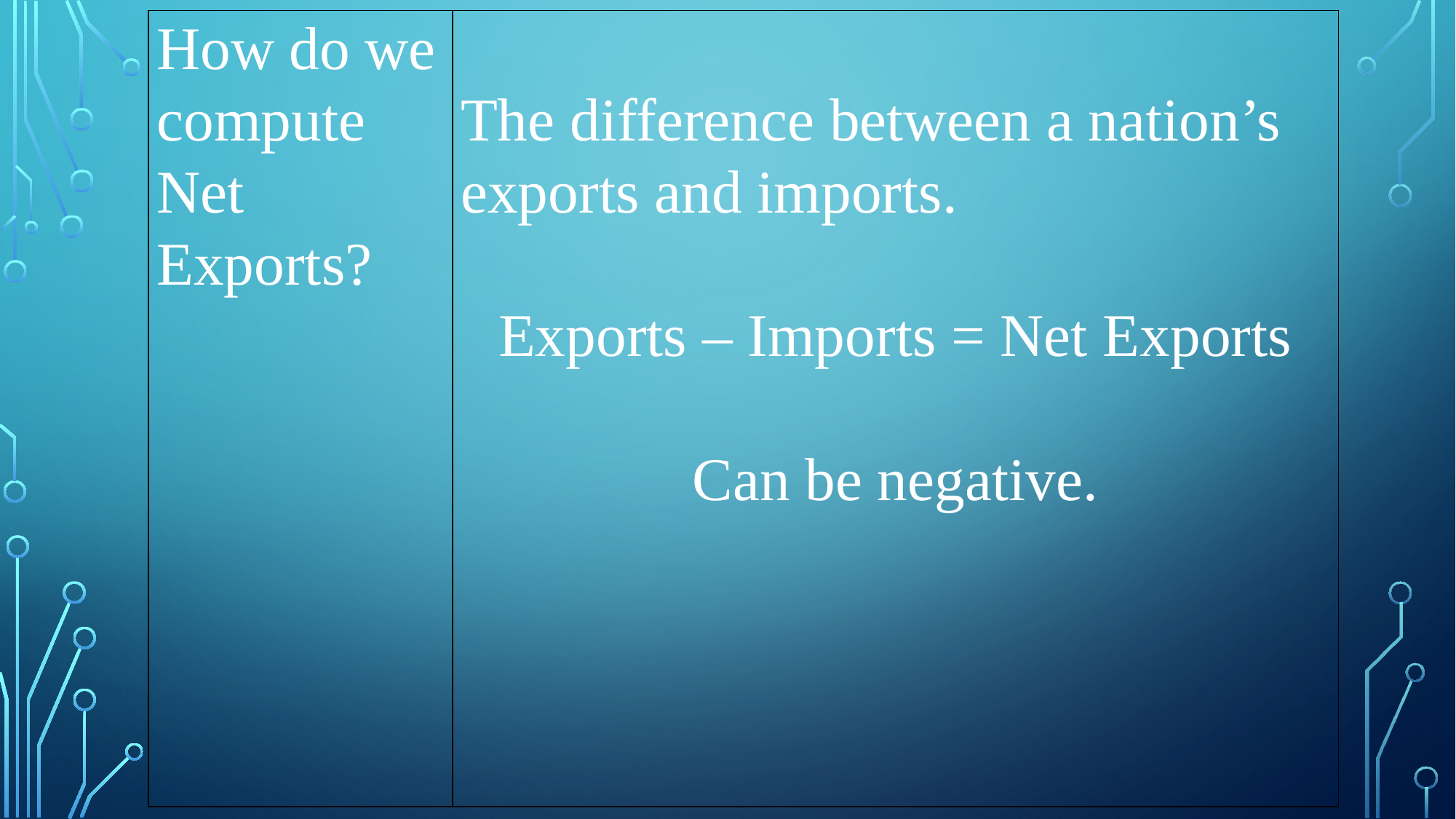

| How do we compute Net Exports? | The difference between a nation’s exports and imports. Exports – Imports = Net Exports Can be negative. |
| --- | --- |